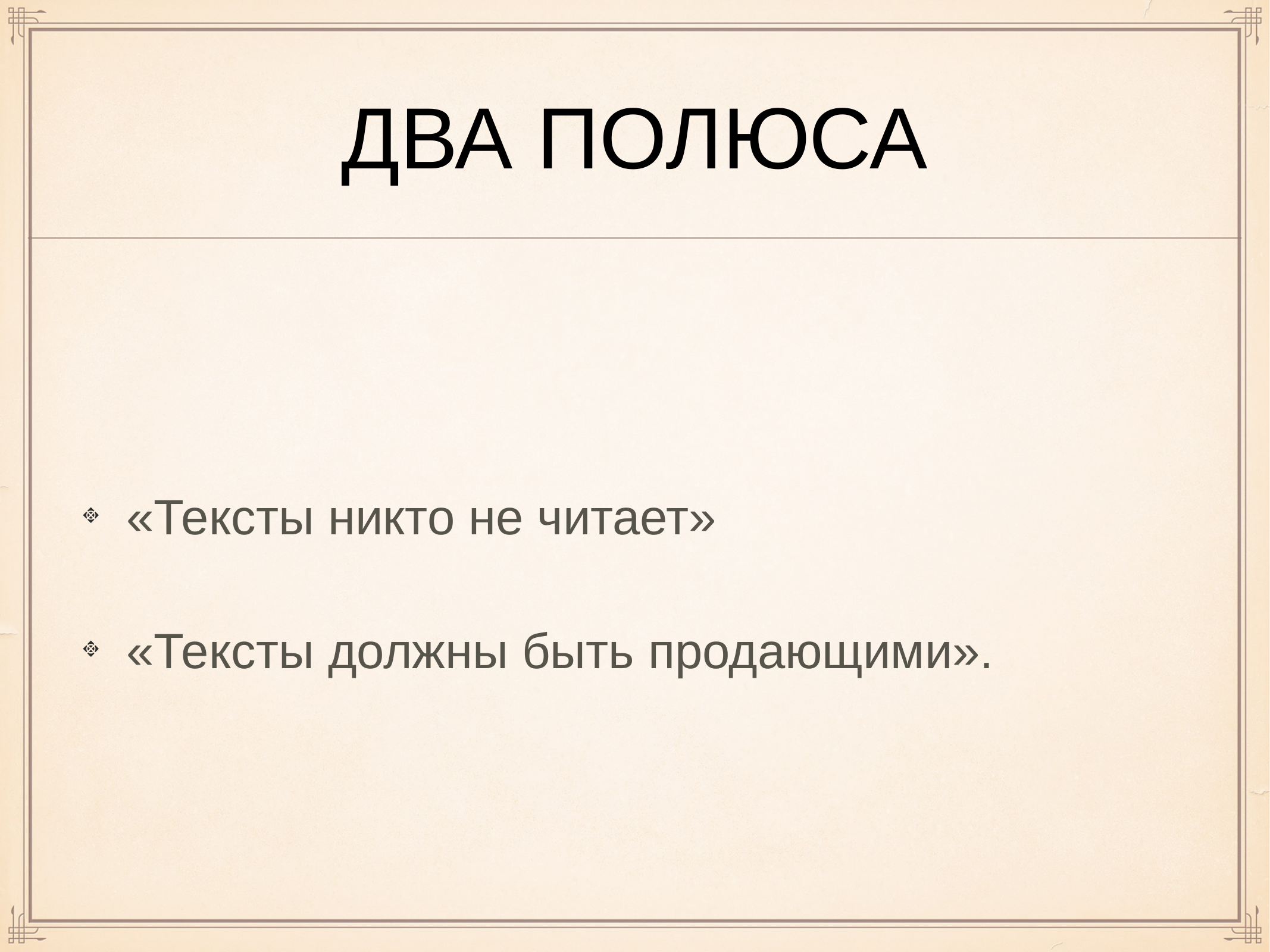

# Два полюса
«Тексты никто не читает»
«Тексты должны быть продающими».